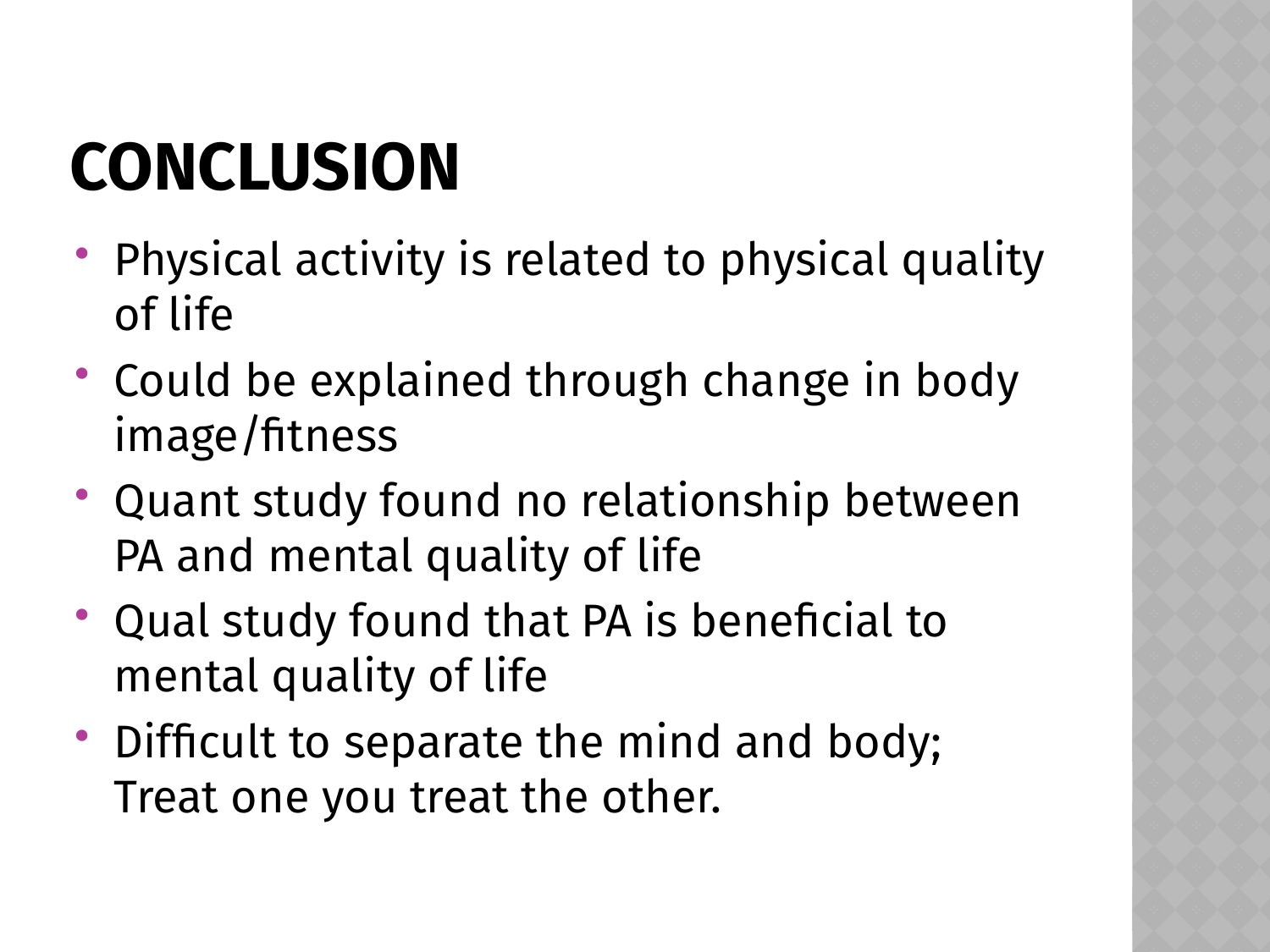

# conclusion
Physical activity is related to physical quality of life
Could be explained through change in body image/fitness
Quant study found no relationship between PA and mental quality of life
Qual study found that PA is beneficial to mental quality of life
Difficult to separate the mind and body; Treat one you treat the other.